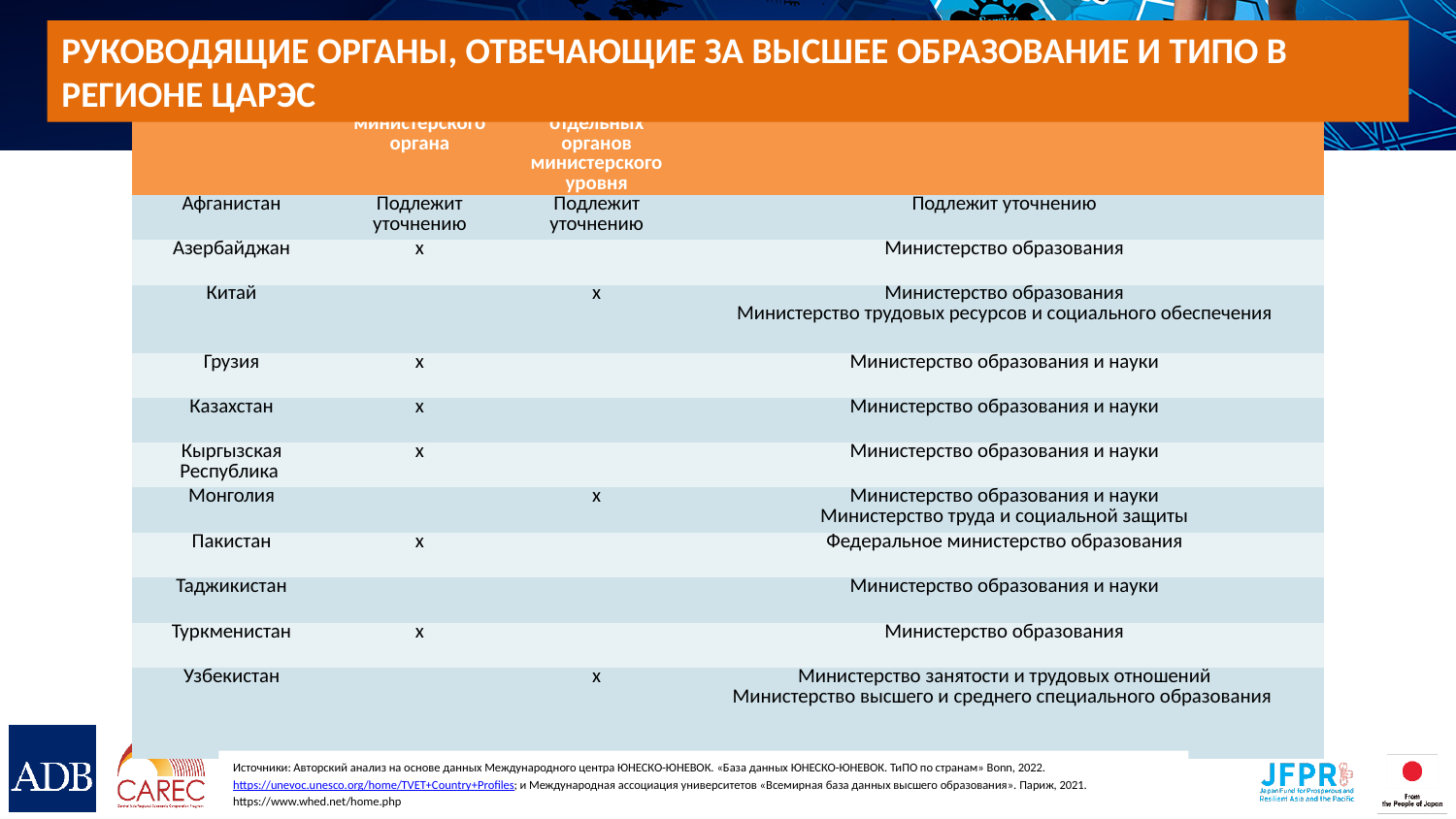

Руководящие органы, отвечающие за высшее образование и ТиПО в РЕГИОНЕ ЦАРЭС
| Страна | В рамках одного министерского органа | В рамках отдельных органов министерского уровня | Название ответственных органов |
| --- | --- | --- | --- |
| Афганистан | Подлежит уточнению | Подлежит уточнению | Подлежит уточнению |
| Азербайджан | х |  | Министерство образования |
| Китай |  | х | Министерство образования Министерство трудовых ресурсов и социального обеспечения |
| Грузия | х |  | Министерство образования и науки |
| Казахстан | х |  | Министерство образования и науки |
| Кыргызская Республика | х |  | Министерство образования и науки |
| Монголия |  | х | Министерство образования и науки Министерство труда и социальной защиты |
| Пакистан | х |  | Федеральное министерство образования |
| Таджикистан |  |  | Министерство образования и науки |
| Туркменистан | х |  | Министерство образования |
| Узбекистан |  | х | Министерство занятости и трудовых отношений Министерство высшего и среднего специального образования |
Источники: Авторский анализ на основе данных Международного центра ЮНЕСКО-ЮНЕВОК. «База данных ЮНЕСКО-ЮНЕВОК. ТиПО по странам» Bonn, 2022. https://unevoc.unesco.org/home/TVET+Country+Profiles; и Международная ассоциация университетов «Всемирная база данных высшего образования». Париж, 2021. https://www.whed.net/home.php